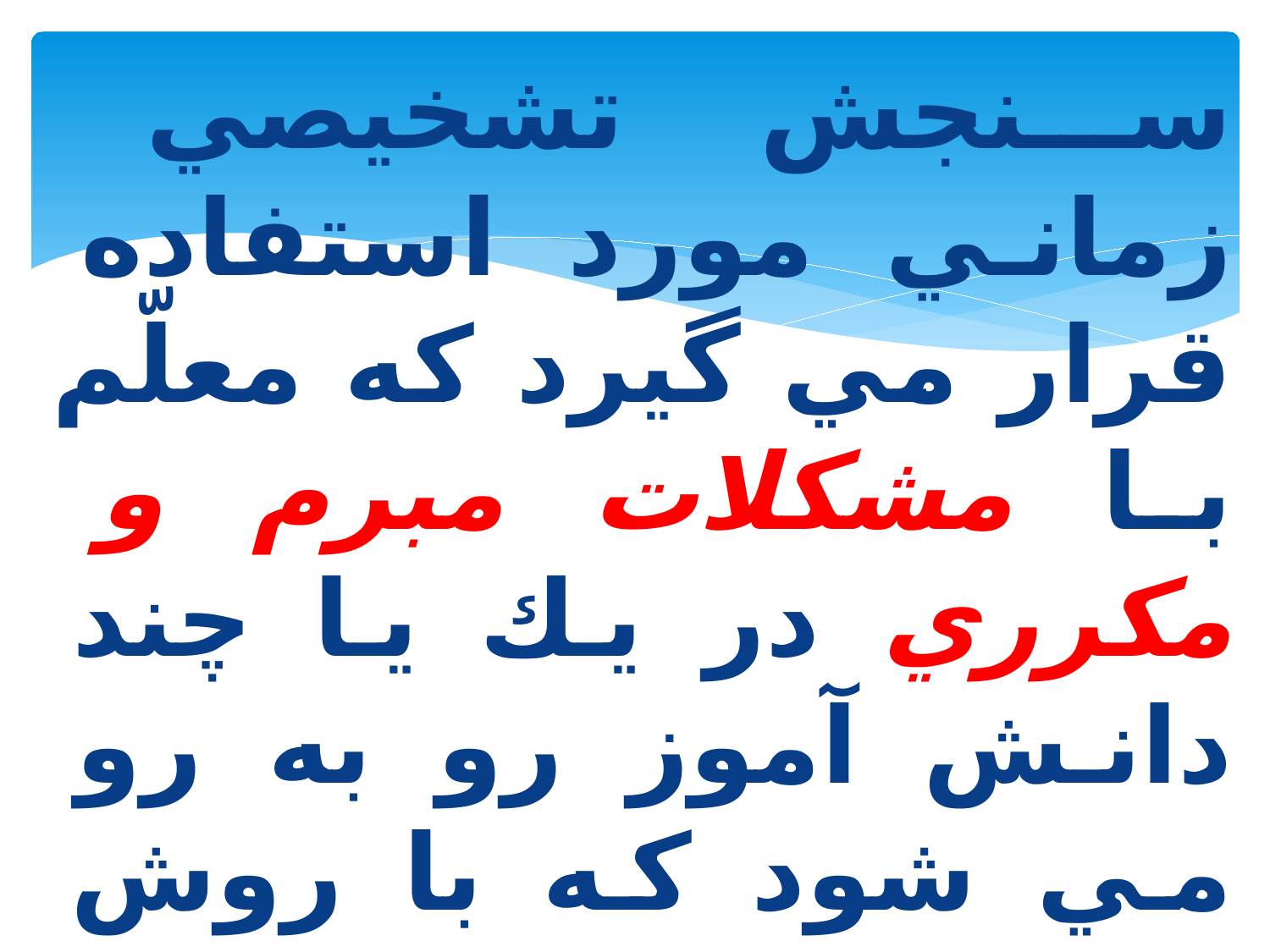

سنجش تشخيصي زماني مورد استفاده قرار مي گيرد كه معلّم با مشكلات مبرم و مكرري در يك يا چند دانش آموز رو به رو مي شود كه با روش هاي اصلاحي معمول سنجش تكويني قابل رفع شدن نيستند.